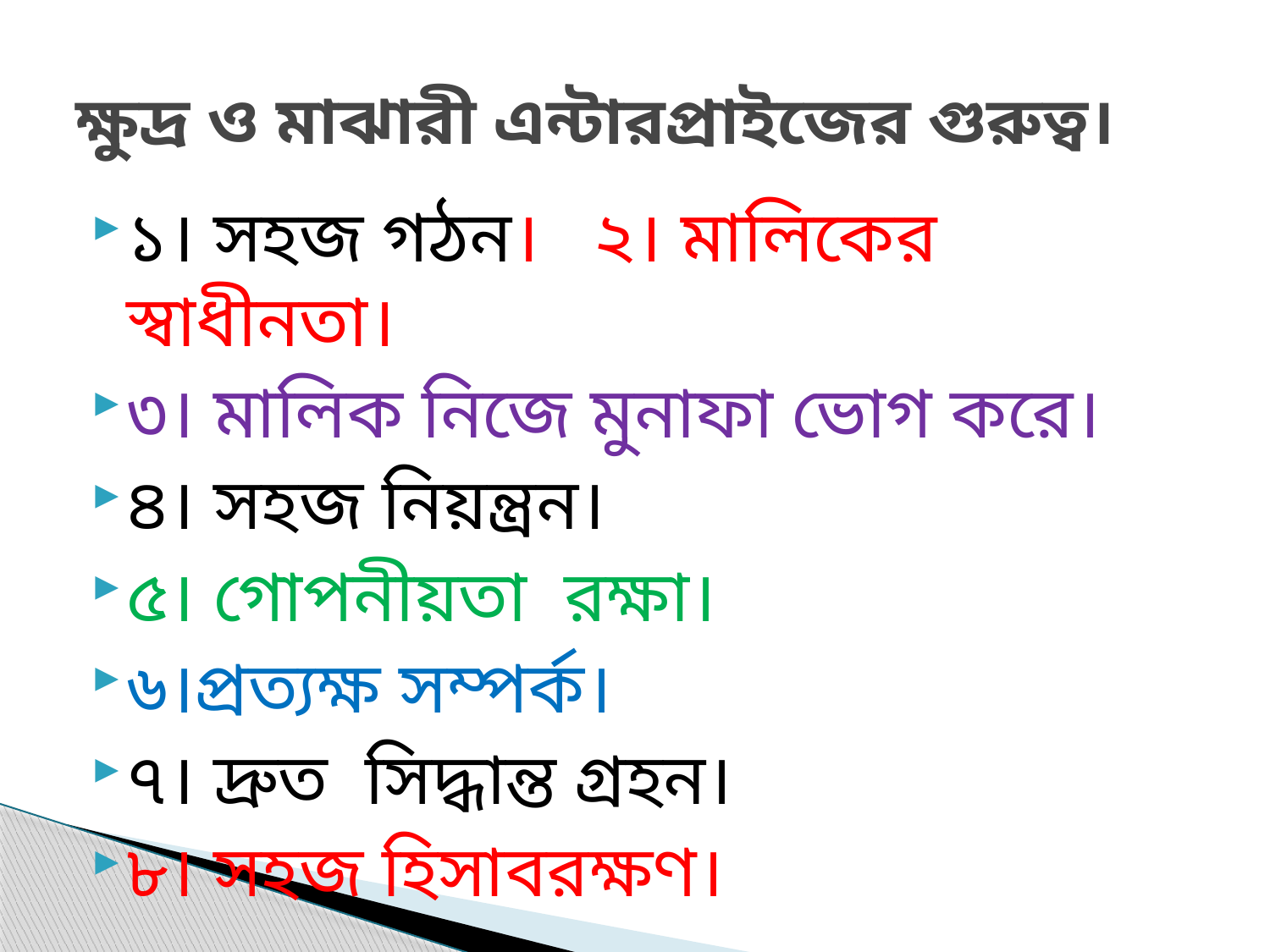

# ক্ষুদ্র ও মাঝারী এন্টারপ্রাইজের গুরুত্ব।
১। সহজ গঠন।   ২। মালিকের স্বাধীনতা।
৩। মালিক নিজে মুনাফা ভোগ করে।
৪। সহজ নিয়ন্ত্রন।
৫। গোপনীয়তা  রক্ষা।
৬।প্রত্যক্ষ সম্পর্ক।
৭। দ্রুত  সিদ্ধান্ত গ্রহন।
৮। সহজ হিসাবরক্ষণ।